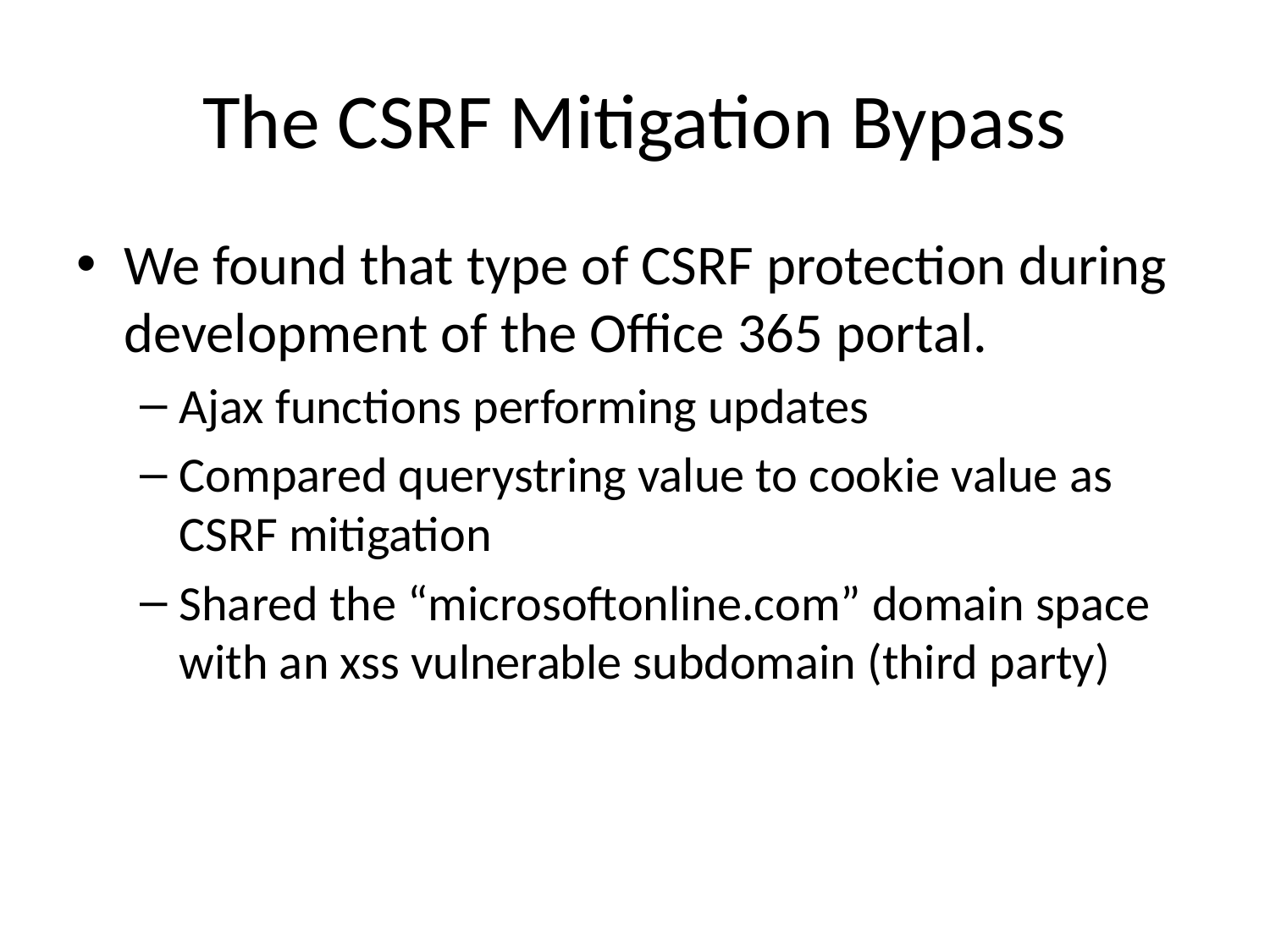

# The CSRF Mitigation Bypass
We found that type of CSRF protection during development of the Office 365 portal.
Ajax functions performing updates
Compared querystring value to cookie value as CSRF mitigation
Shared the “microsoftonline.com” domain space with an xss vulnerable subdomain (third party)